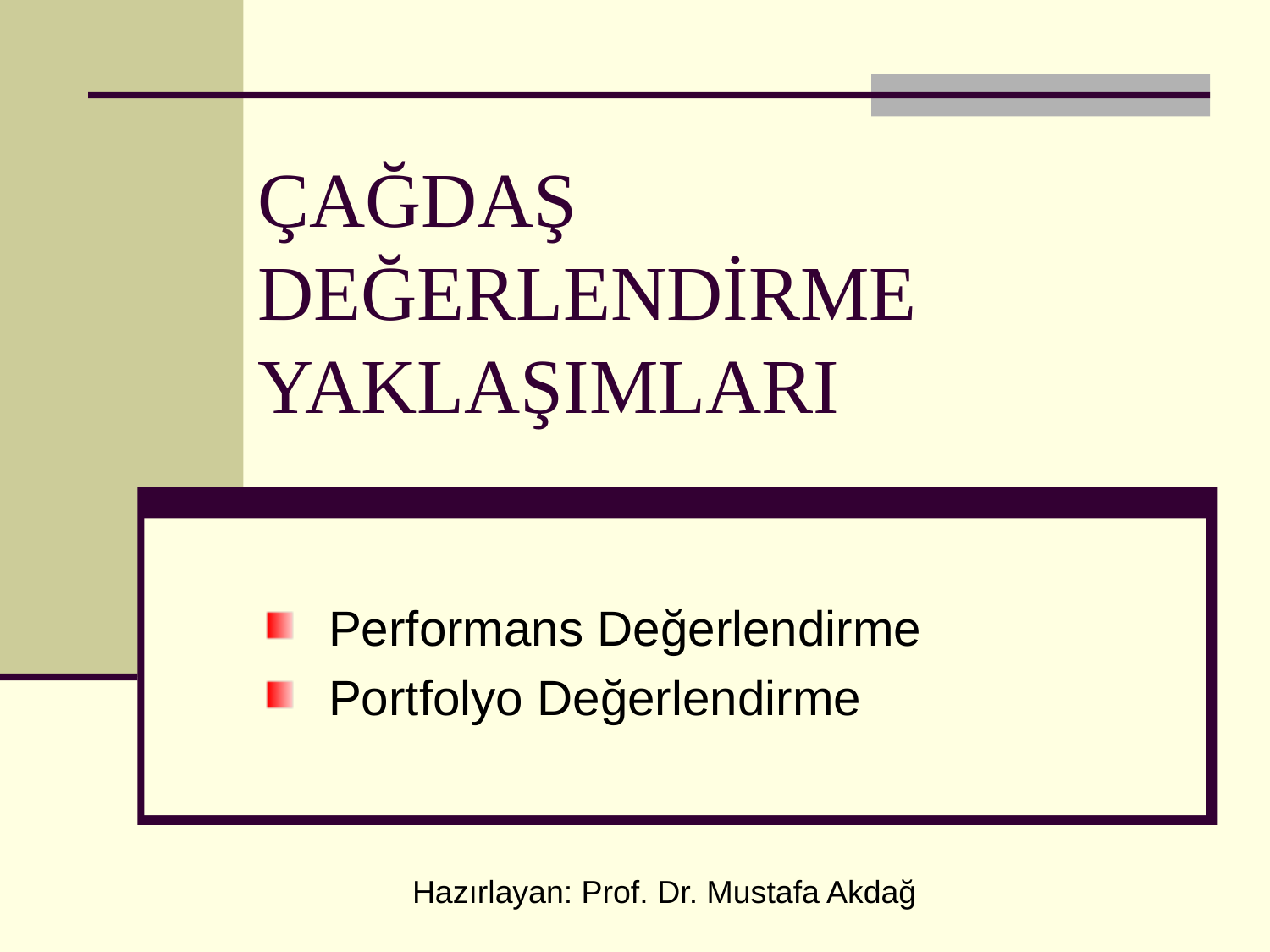

# ÇAĞDAŞ DEĞERLENDİRME YAKLAŞIMLARI
Performans Değerlendirme
Portfolyo Değerlendirme
Hazırlayan: Prof. Dr. Mustafa Akdağ